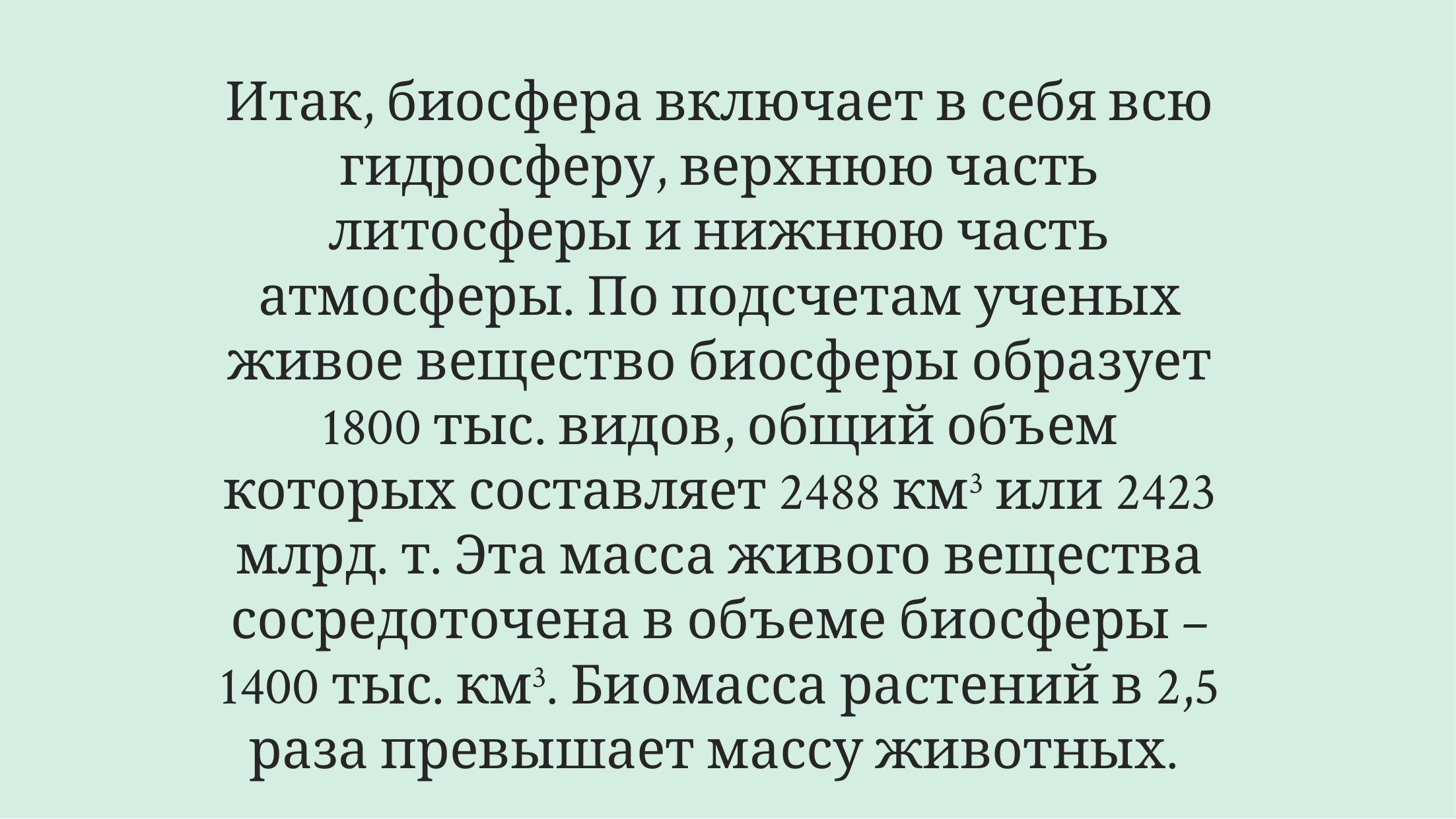

# Итак, биосфера включает в себя всю гидросферу, верхнюю часть литосферы и нижнюю часть атмосферы. По подсчетам ученых живое вещество биосферы образует 1800 тыс. видов, общий объем которых составляет 2488 км3 или 2423 млрд. т. Эта масса живого вещества сосредоточена в объеме биосферы – 1400 тыс. км3. Биомасса растений в 2,5 раза превышает массу животных.